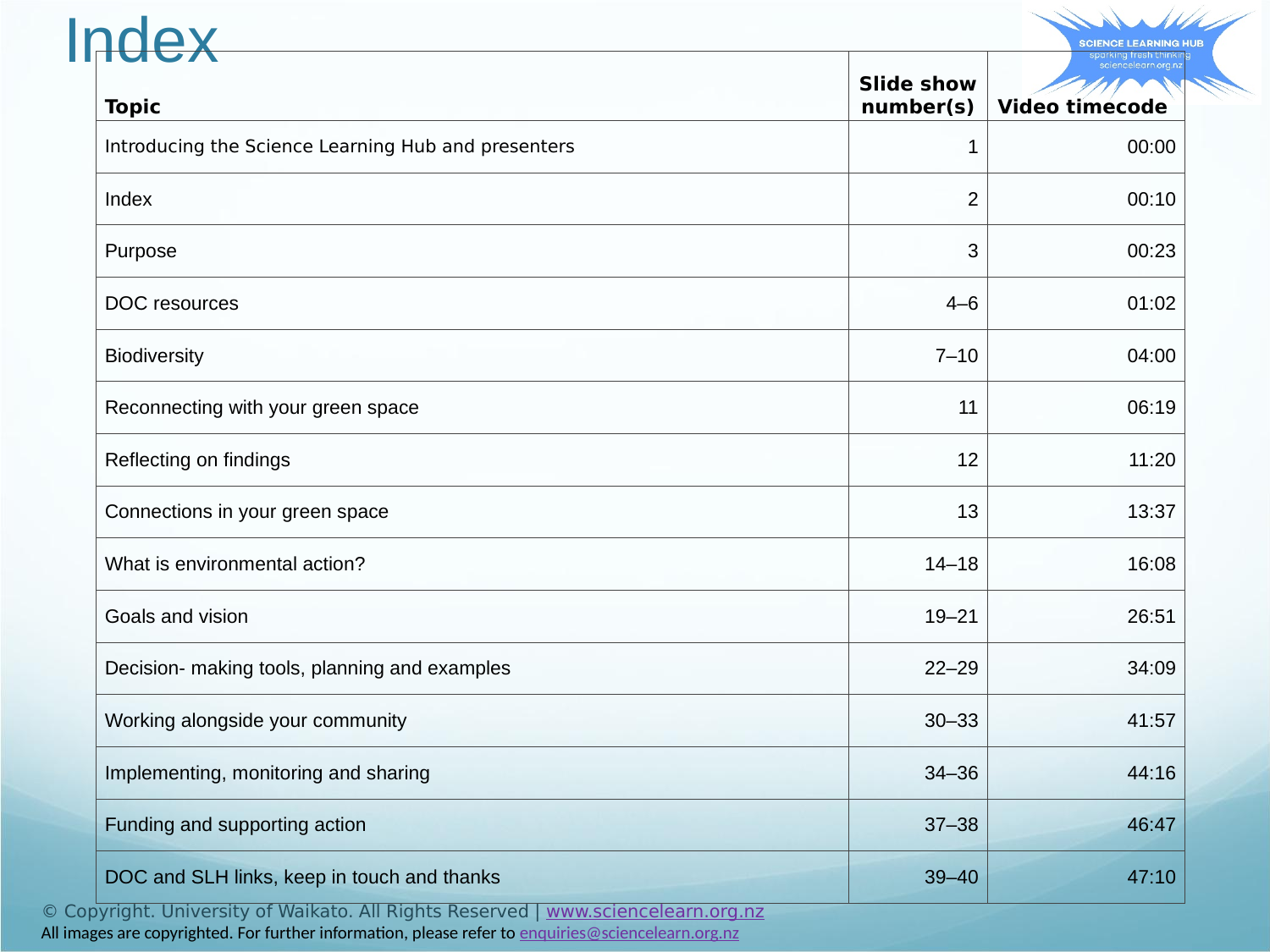

# Index
| Topic | Slide show number(s) | Video timecode |
| --- | --- | --- |
| Introducing the Science Learning Hub and presenters | 1 | 00:00 |
| Index | 2 | 00:10 |
| Purpose | 3 | 00:23 |
| DOC resources | 4–6 | 01:02 |
| Biodiversity | 7–10 | 04:00 |
| Reconnecting with your green space | 11 | 06:19 |
| Reflecting on findings | 12 | 11:20 |
| Connections in your green space | 13 | 13:37 |
| What is environmental action? | 14–18 | 16:08 |
| Goals and vision | 19–21 | 26:51 |
| Decision- making tools, planning and examples | 22–29 | 34:09 |
| Working alongside your community | 30–33 | 41:57 |
| Implementing, monitoring and sharing | 34–36 | 44:16 |
| Funding and supporting action | 37–38 | 46:47 |
| DOC and SLH links, keep in touch and thanks | 39–40 | 47:10 |
© Copyright. University of Waikato. All Rights Reserved | www.sciencelearn.org.nz
All images are copyrighted. For further information, please refer to enquiries@sciencelearn.org.nz